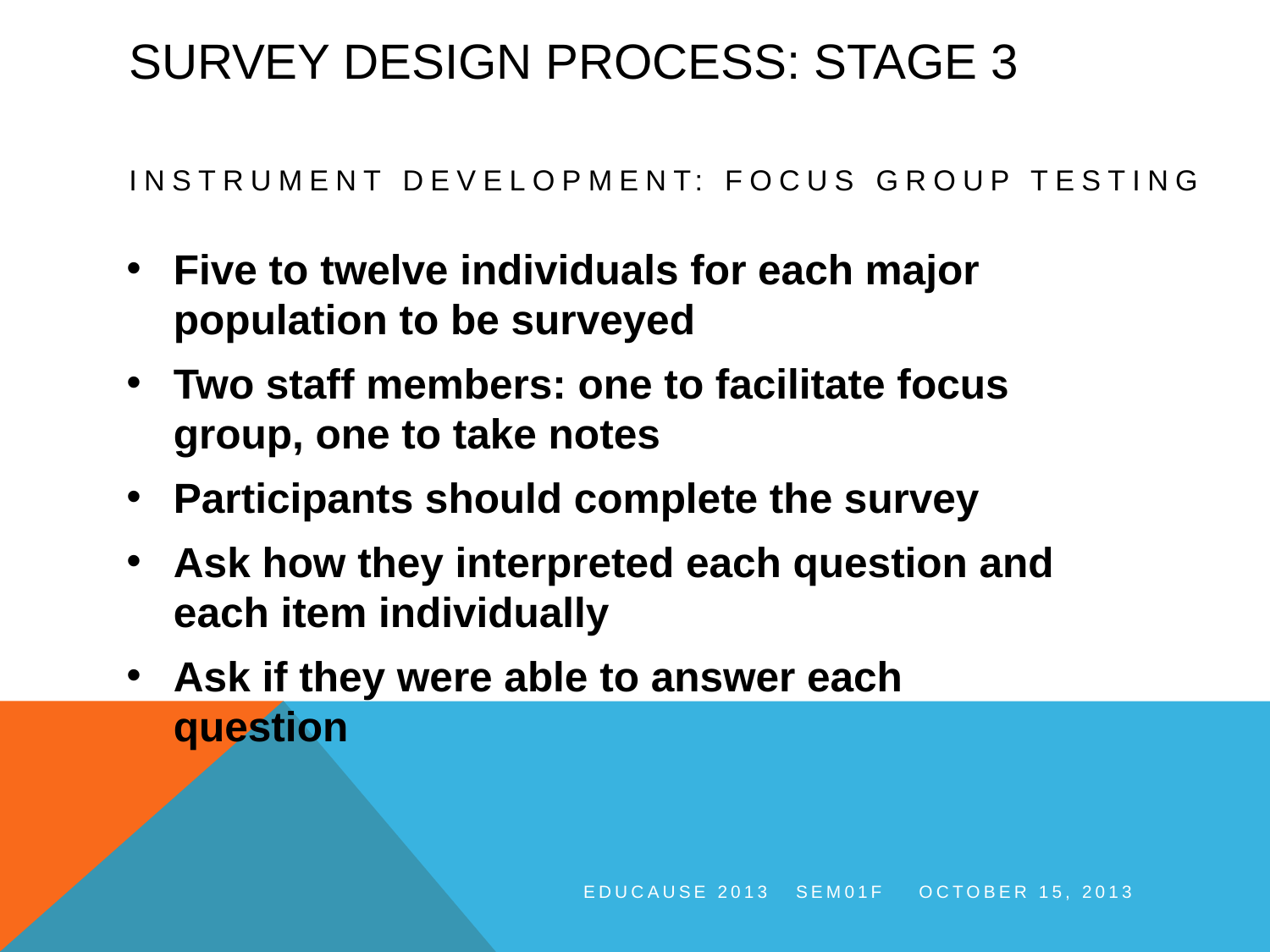

# Survey design process: stage 3
Instrument development: focus group testing
Five to twelve individuals for each major population to be surveyed
Two staff members: one to facilitate focus group, one to take notes
Participants should complete the survey
Ask how they interpreted each question and each item individually
Ask if they were able to answer each question

EDUCAUSE 2013   SEM01F    October 15, 2013